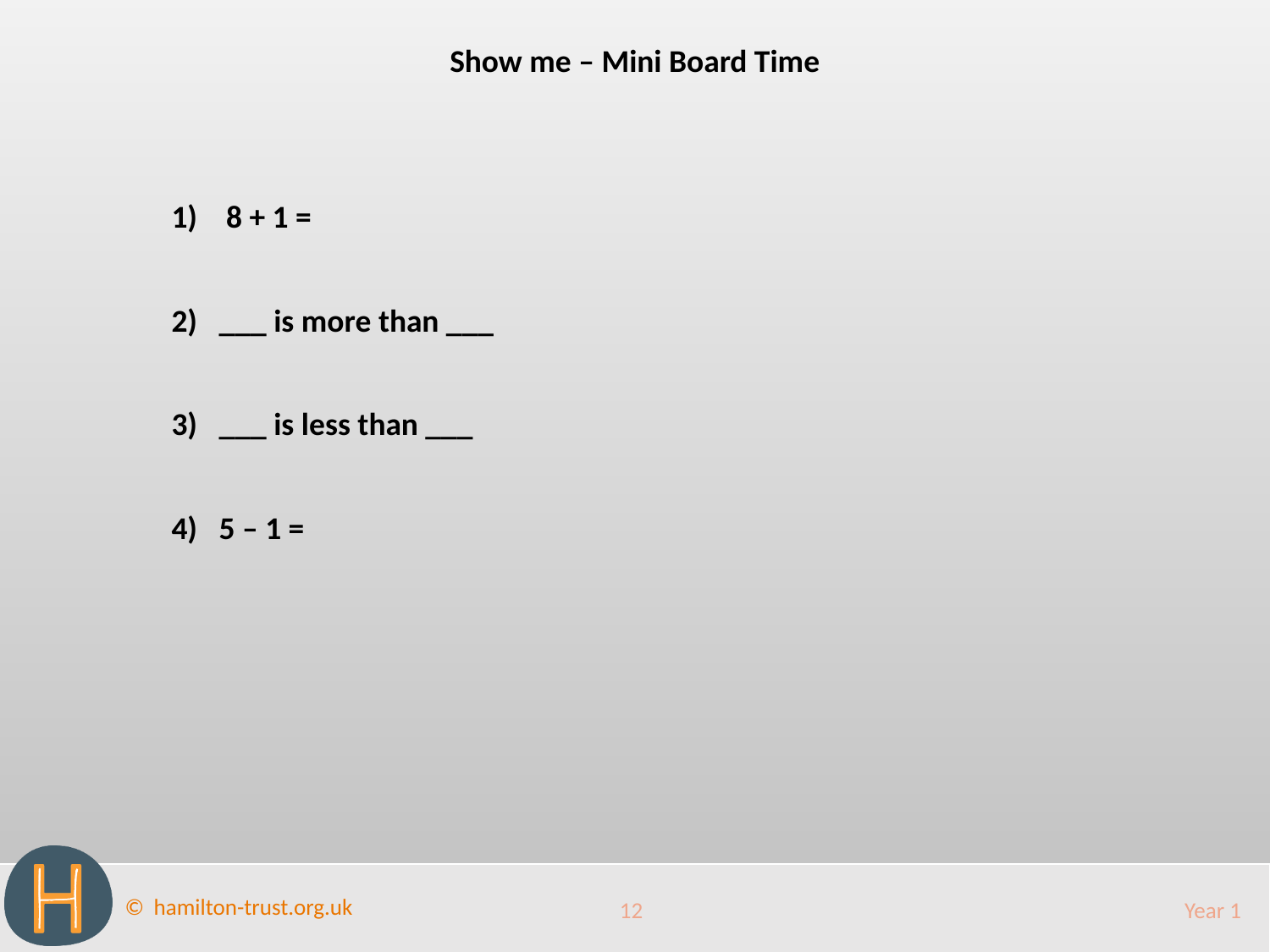

Show me – Mini Board Time

1)    8 + 1 =

2)   ___ is more than ___

3)   ___ is less than ___

4)   5 – 1 =

12
Year 1